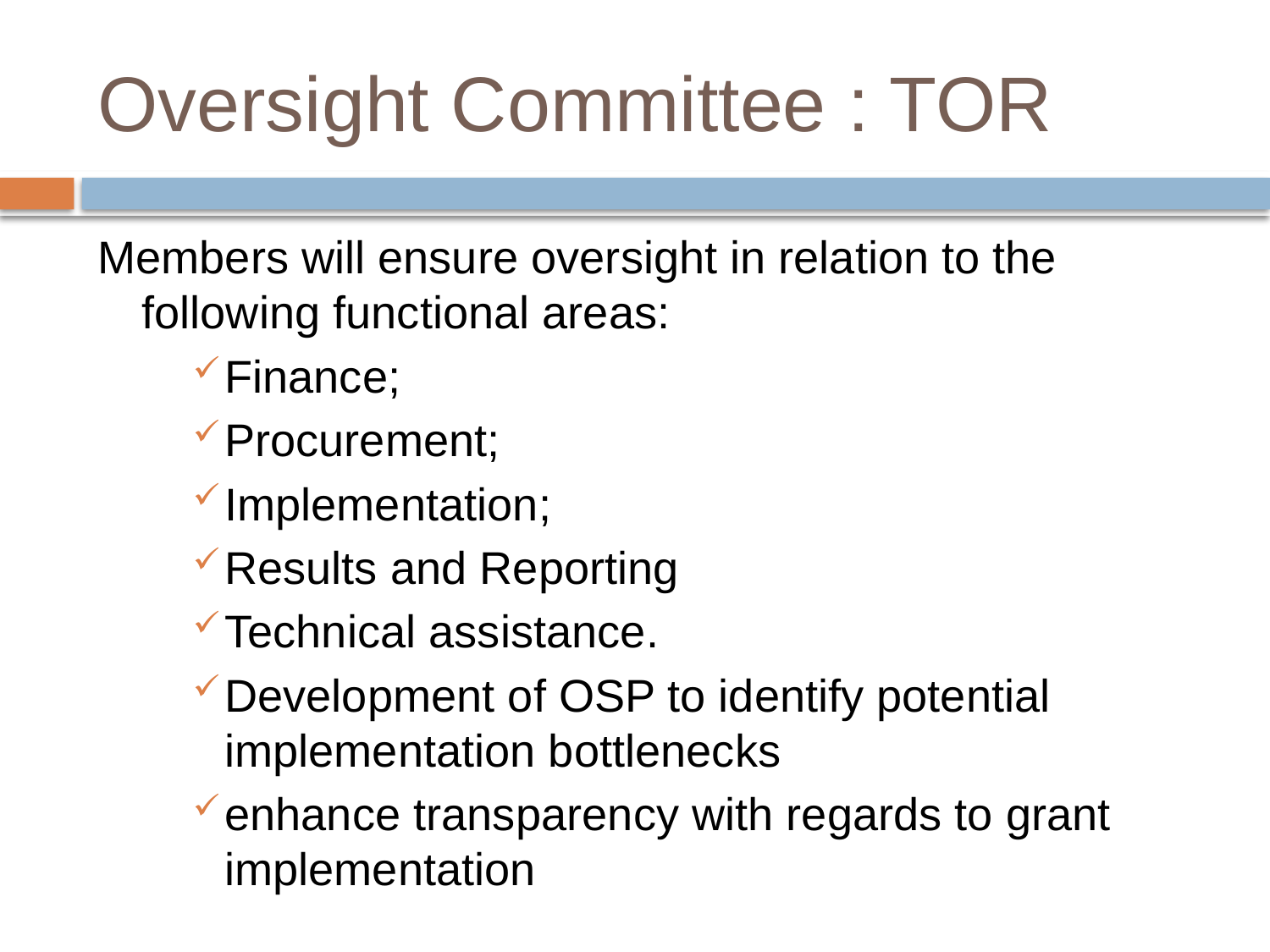

# Oversight Committee : TOR
Members will ensure oversight in relation to the following functional areas:
Finance;
Procurement;
Implementation;
Results and Reporting
Technical assistance.
Development of OSP to identify potential implementation bottlenecks
enhance transparency with regards to grant implementation